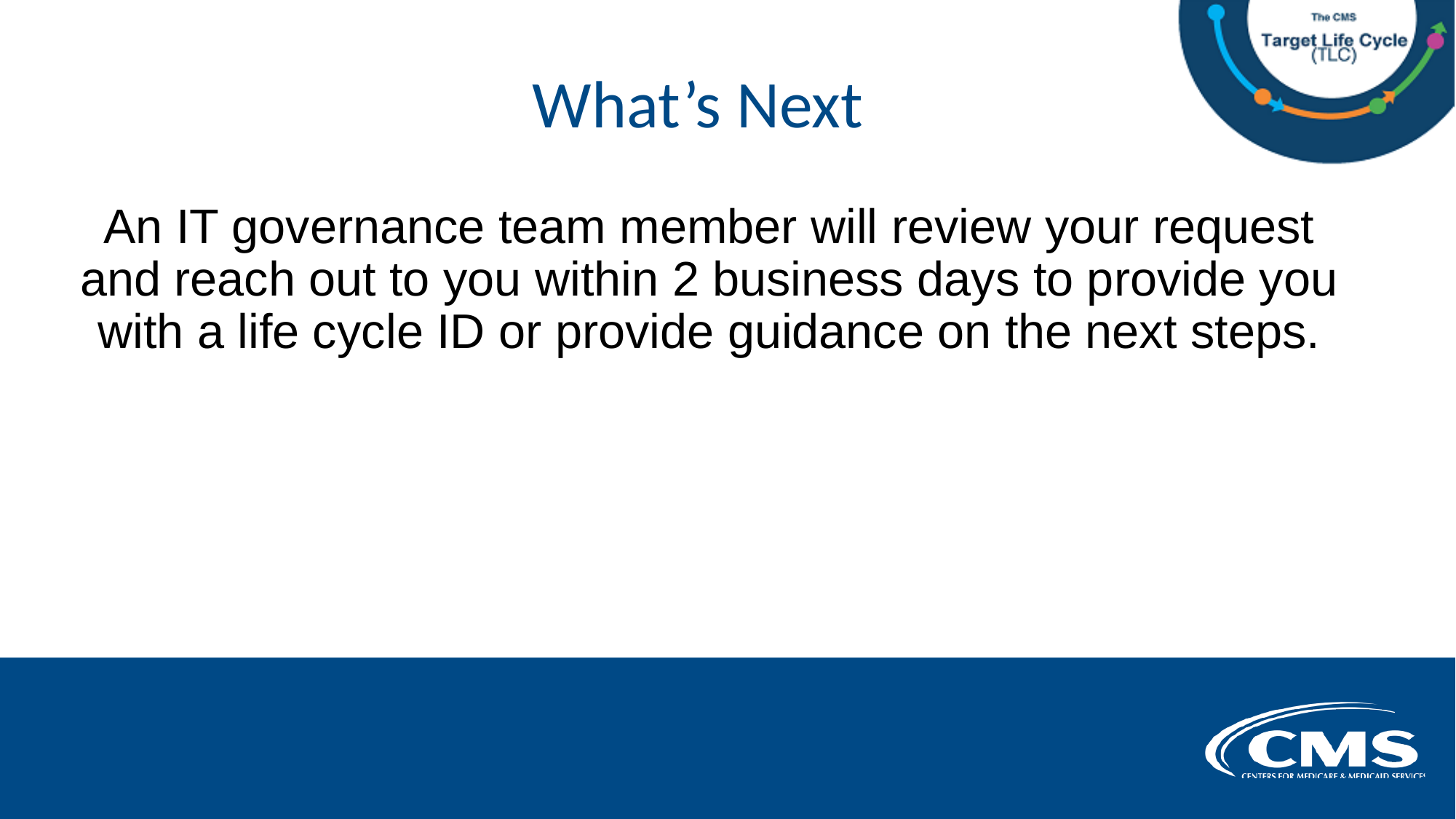

# What’s Next
An IT governance team member will review your request and reach out to you within 2 business days to provide you with a life cycle ID or provide guidance on the next steps.